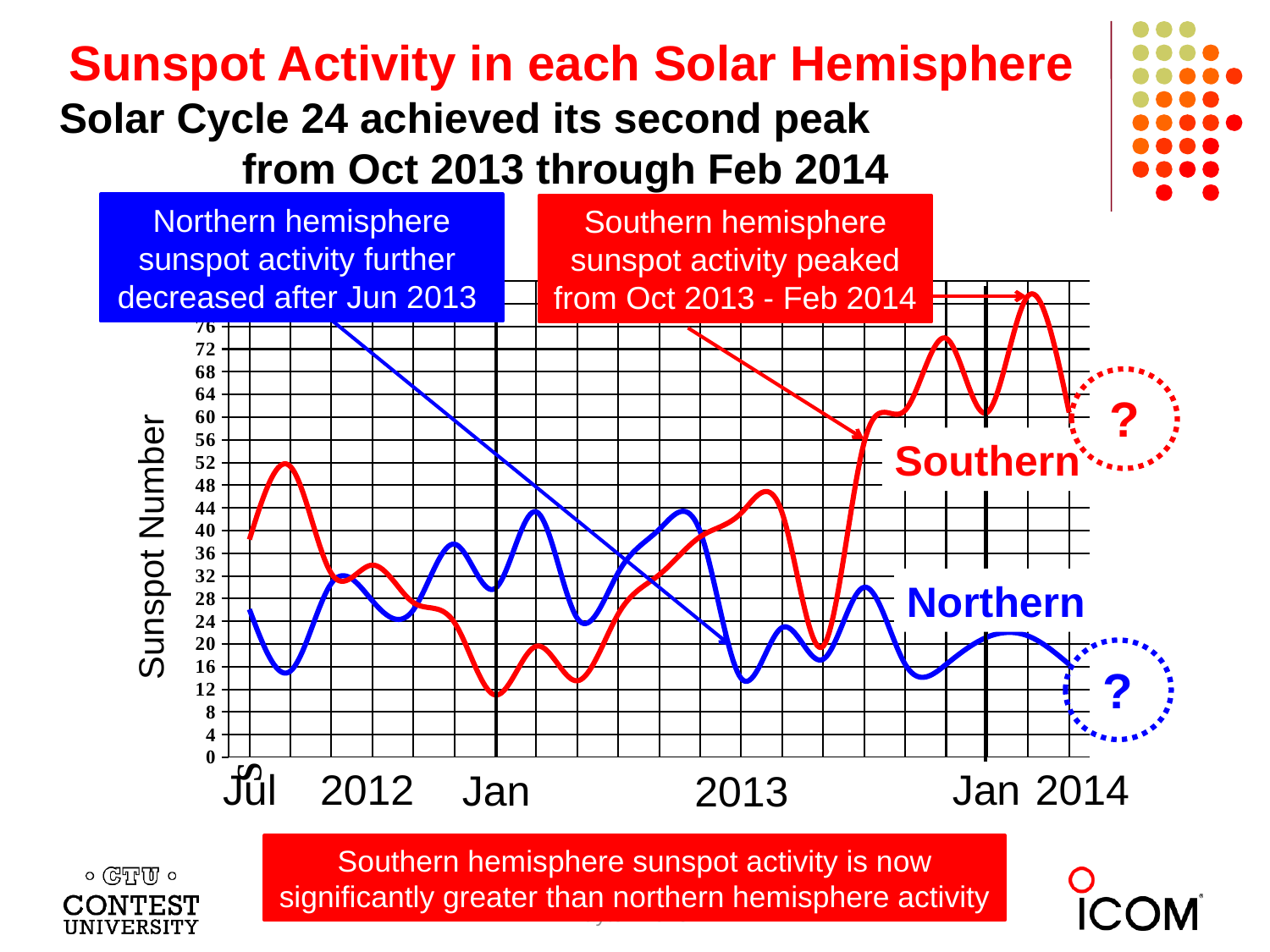

# Sunspot Activity in each Solar Hemisphere Solar Cycle 24 achieved its second peak                   from Oct 2013 through Feb 2014

Northern hemisphere sunspot activity further
decreased after Jun 2013
Southern hemisphere sunspot activity peaked from Oct 2013 - Feb 2014

### Chart

| Category | #REF! | 0 | 0 | #REF! | #REF! |
|---|---|---|---|---|---|
?
Southern
Sunspot Number
Northern

?
2014
Jan
Jul
2012
Jan
2013
Southern hemisphere sunspot activity is now
significantly greater than northern hemisphere activity
Dayton 2013